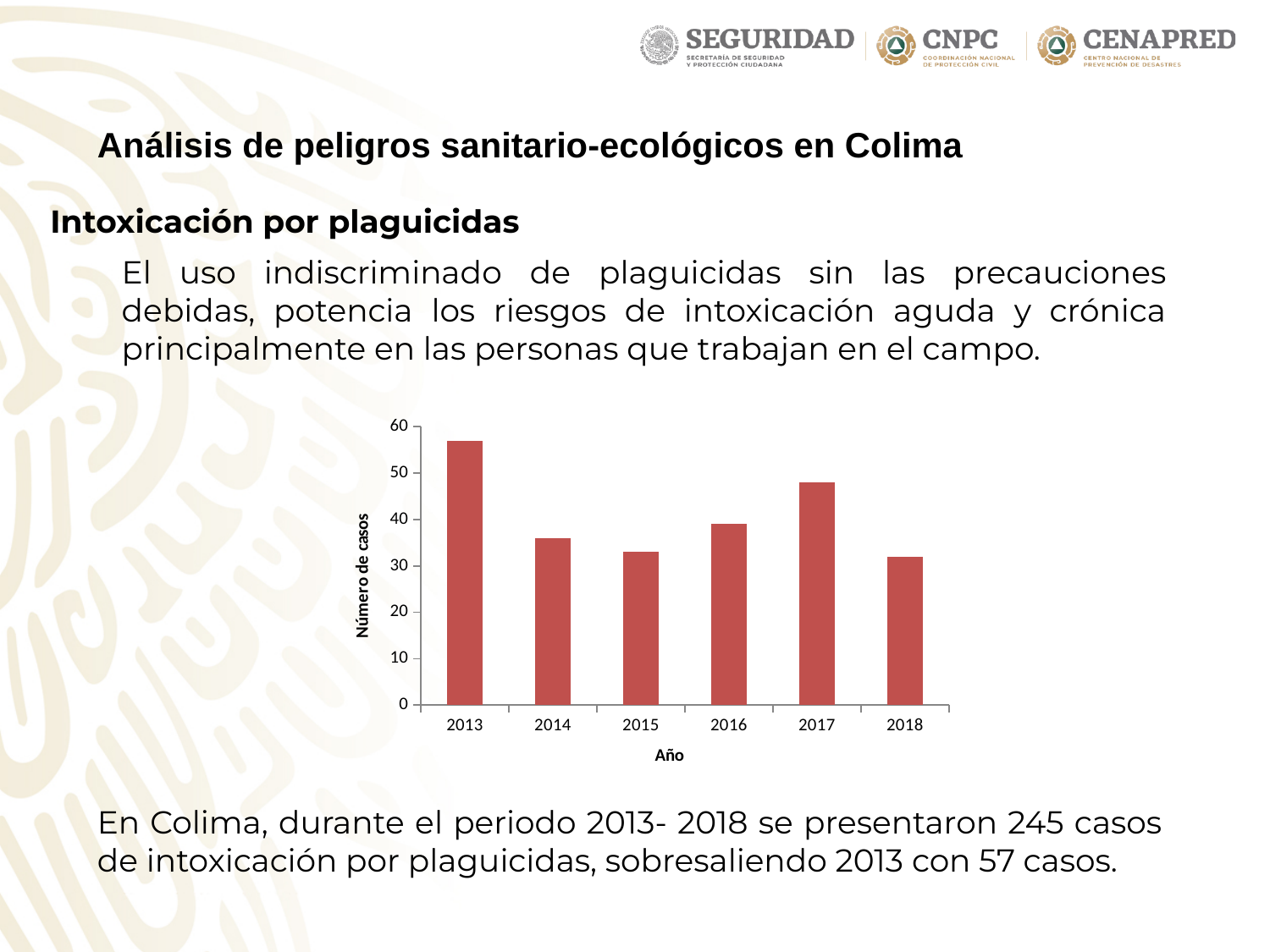

Análisis de peligros sanitario-ecológicos en Colima
Intoxicación por plaguicidas
El uso indiscriminado de plaguicidas sin las precauciones debidas, potencia los riesgos de intoxicación aguda y crónica principalmente en las personas que trabajan en el campo.

### Chart

| Category |  |
|---|---|
| 2013 | 57.0 |
| 2014 | 36.0 |
| 2015 | 33.0 |
| 2016 | 39.0 |
| 2017 | 48.0 |
| 2018 | 32.0 |
En Colima, durante el periodo 2013- 2018 se presentaron 245 casos de intoxicación por plaguicidas, sobresaliendo 2013 con 57 casos.